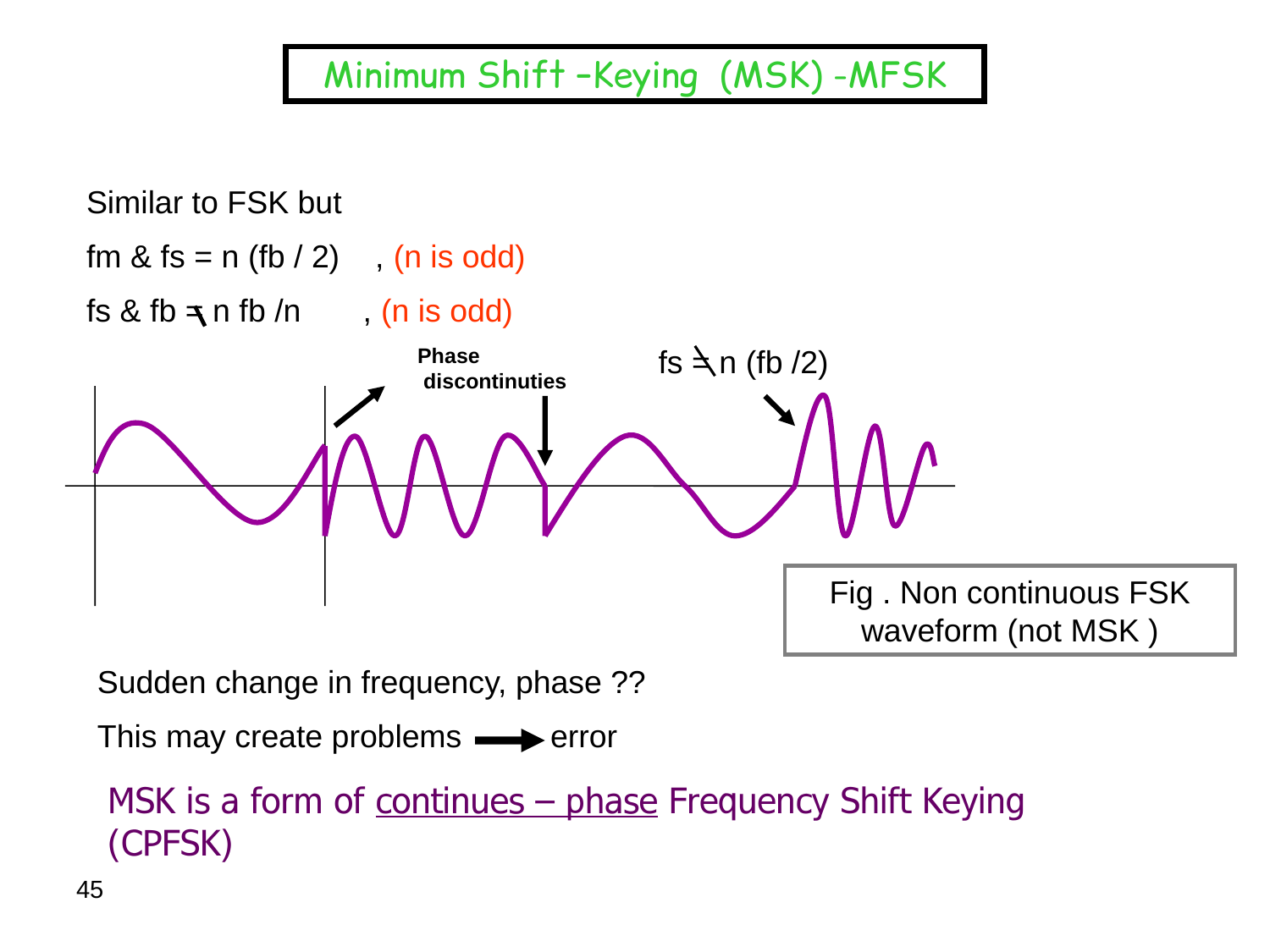

Minimum Shift –Keying  (MSK) -MFSK
Similar to FSK but
 fm & fs = n (fb / 2)    , (n is odd)
 fs & fb = n fb /n       , (n is odd)

Phase discontinuties
fs = n (fb /2)

Fig . Non continuous FSK waveform (not MSK )
Sudden change in frequency, phase ??
This may create problems          error

MSK is a form of continues – phase Frequency Shift Keying (CPFSK)
45